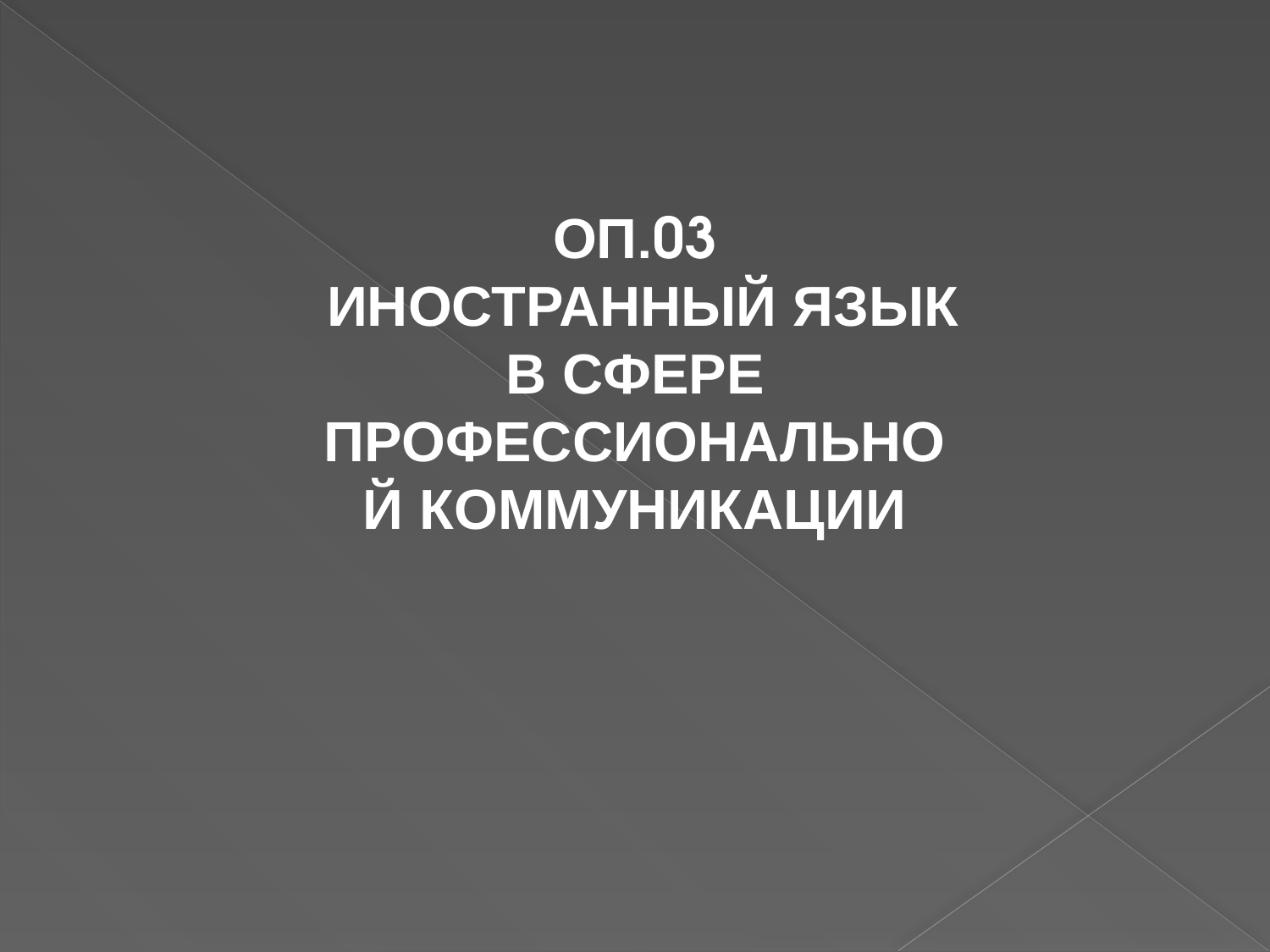

ОП.03
 ИНОСТРАННЫЙ ЯЗЫК В СФЕРЕ ПРОФЕССИОНАЛЬНОЙ КОММУНИКАЦИИ